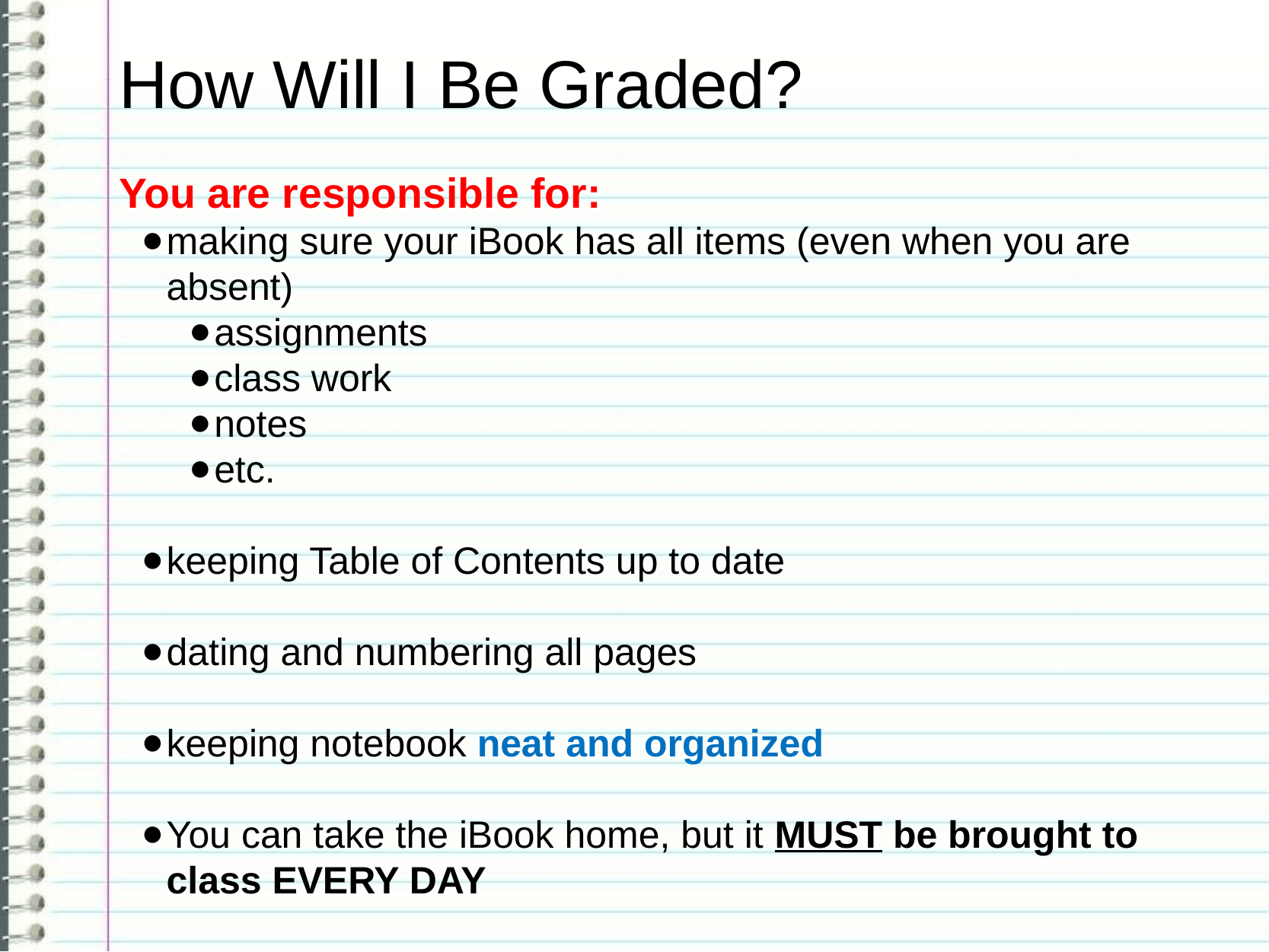

# How Will I Be Graded?
You are responsible for:
making sure your iBook has all items (even when you are absent)
assignments
class work
notes
etc.

keeping Table of Contents up to date

dating and numbering all pages

keeping notebook neat and organized

You can take the iBook home, but it MUST be brought to class EVERY DAY